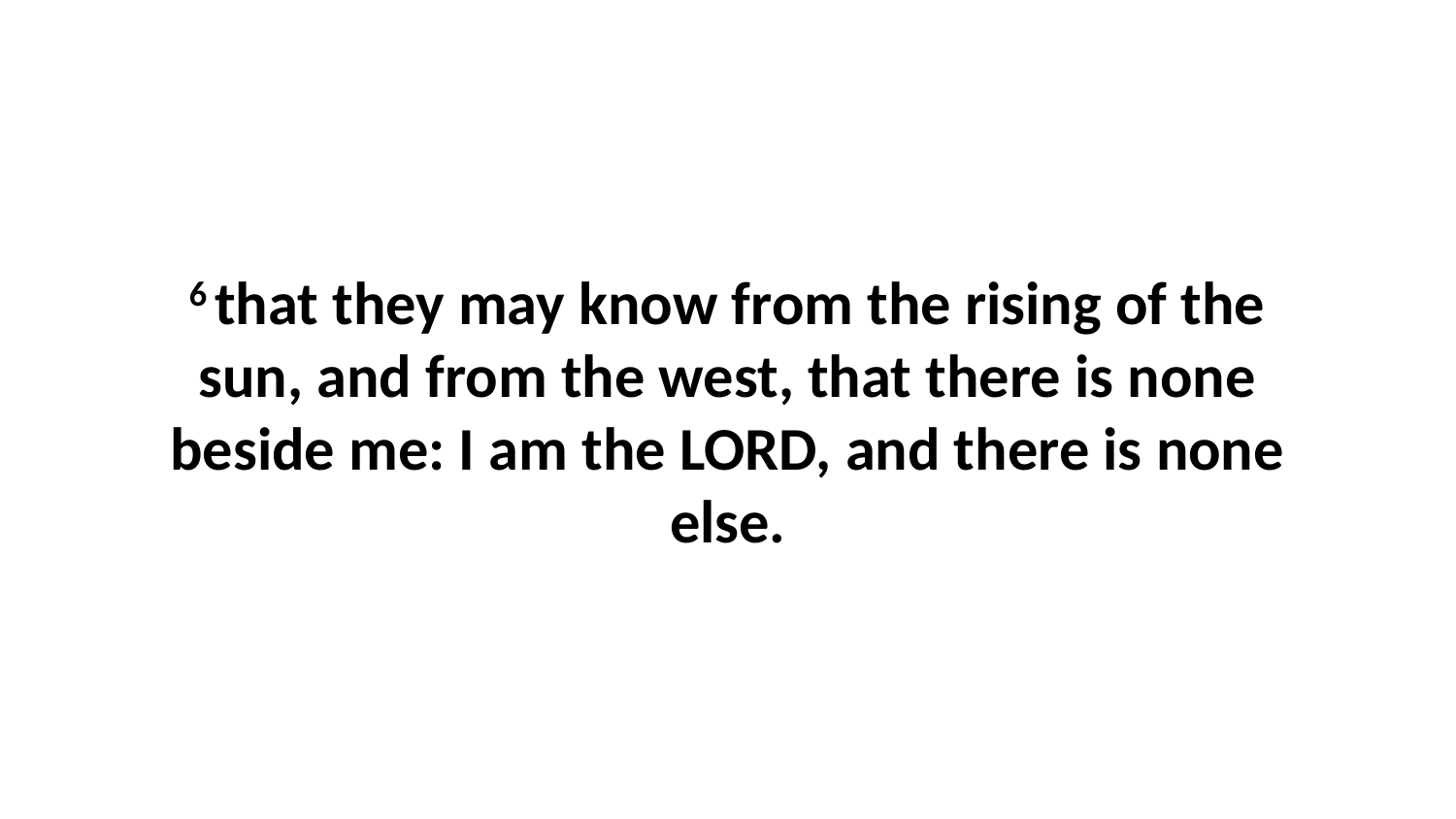

6 that they may know from the rising of the sun, and from the west, that there is none beside me: I am the LORD, and there is none else.